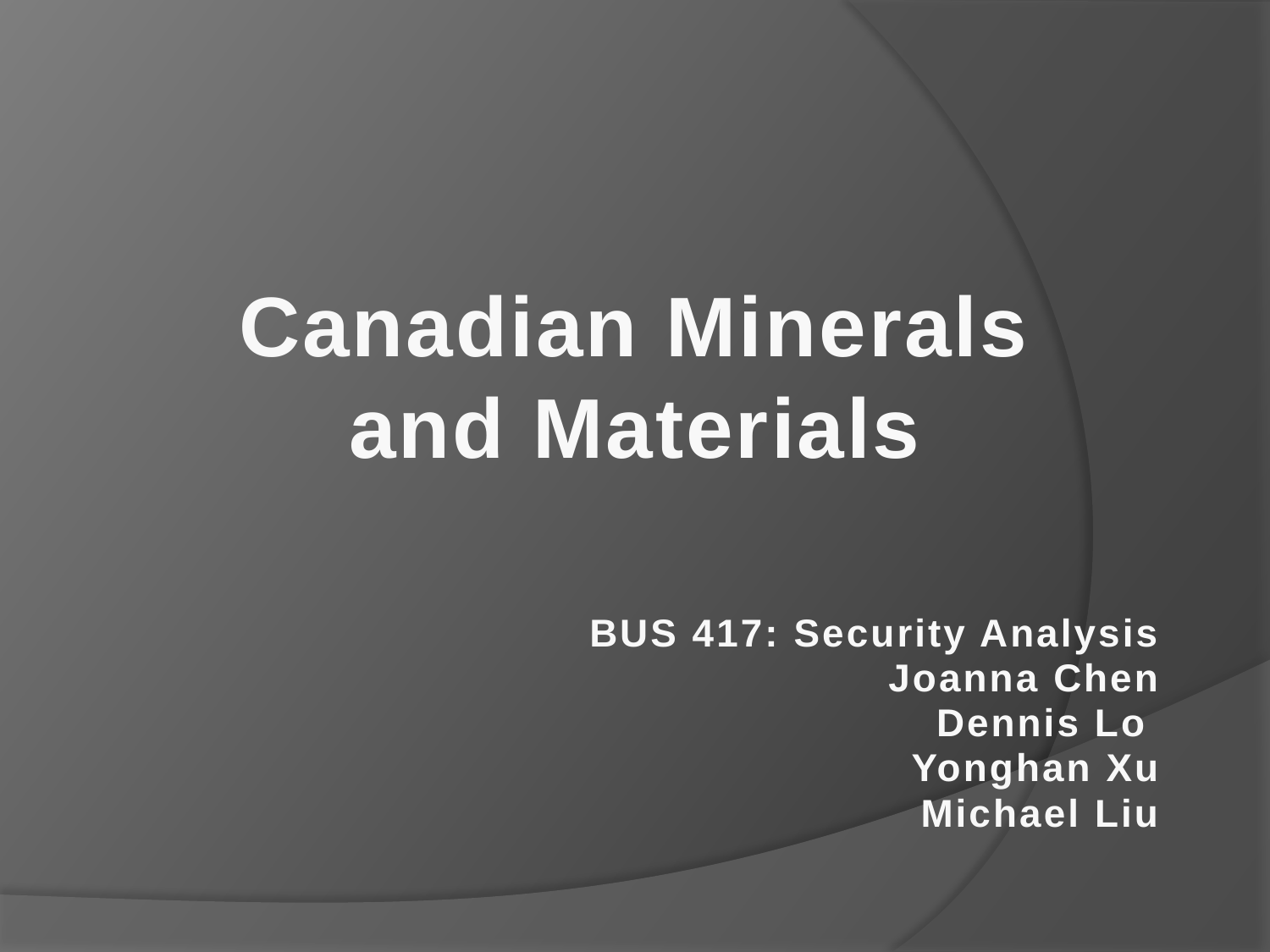

# Canadian Minerals and Materials
BUS 417: Security Analysis
Joanna Chen
Dennis Lo
Yonghan Xu
Michael Liu